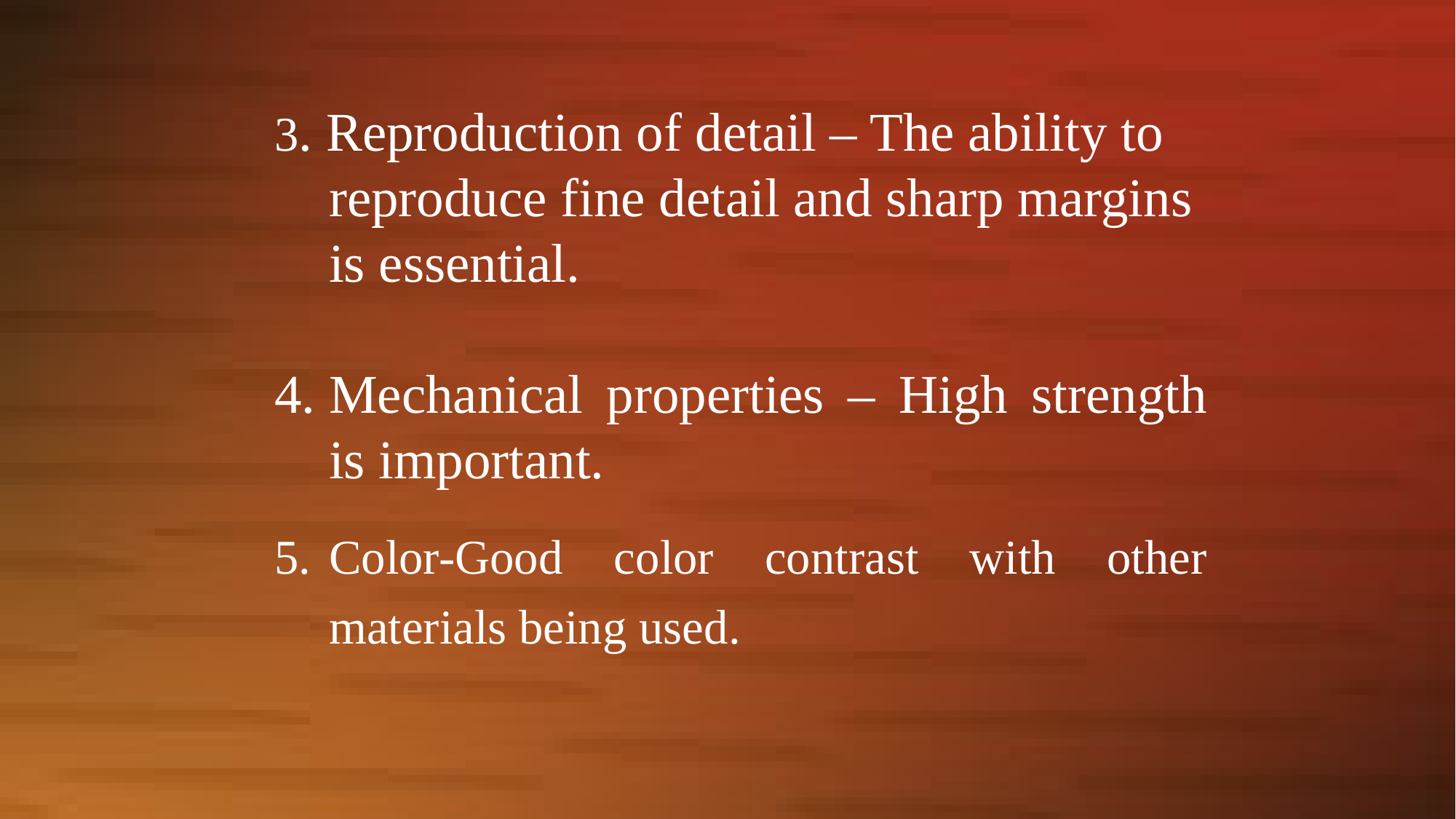

3. Reproduction of detail – The ability to reproduce fine detail and sharp margins is essential.

Mechanical properties – High strength is important.
Color-Good color contrast with other materials being used.